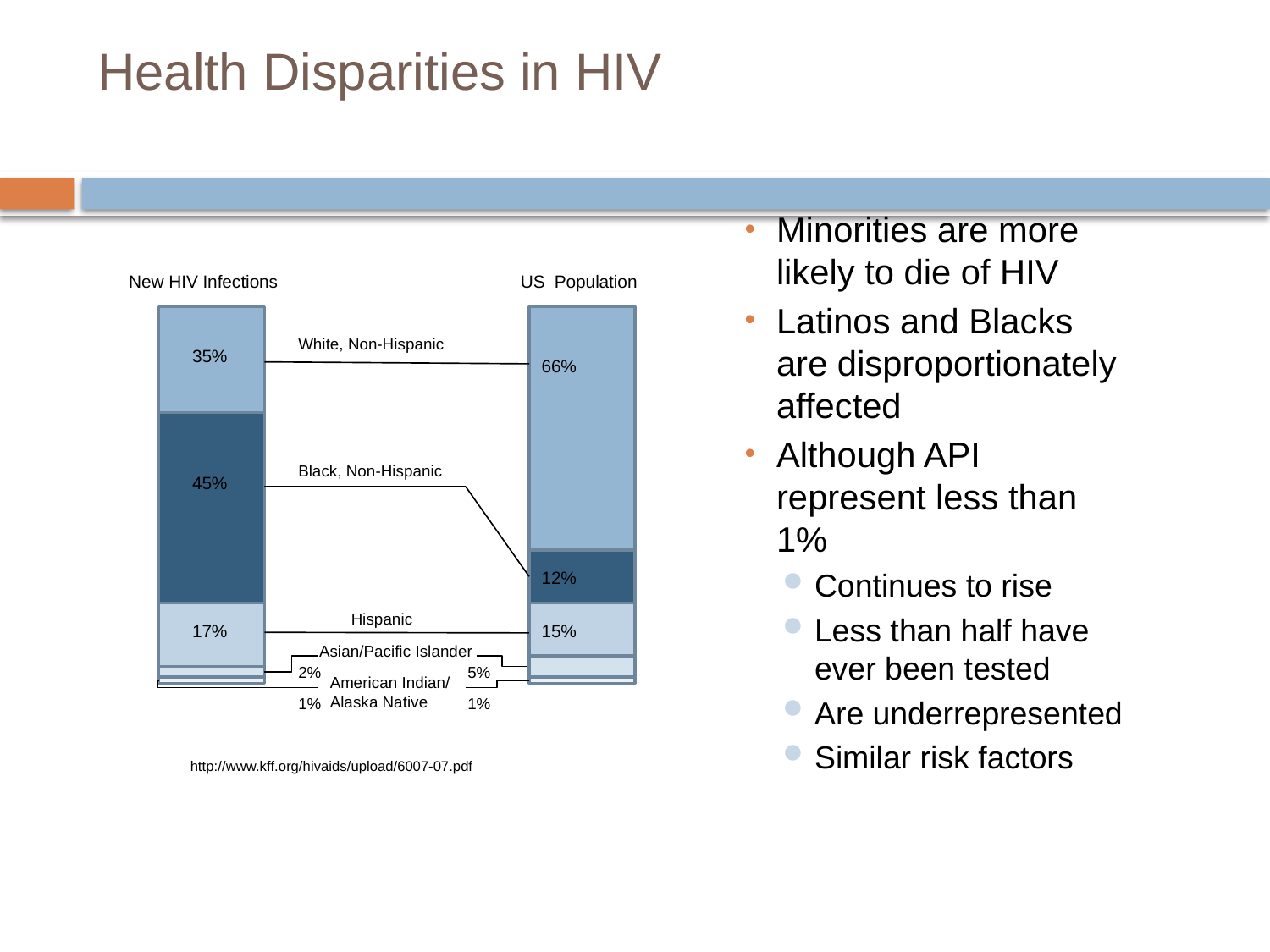

# Health Disparities in HIV
Minorities are more likely to die of HIV
Latinos and Blacks are disproportionately affected
Although API represent less than 1%
Continues to rise
Less than half have ever been tested
Are underrepresented
Similar risk factors

New HIV Infections
US  Population

White, Non-Hispanic
35%
66%

Black, Non-Hispanic
45%

12%

Hispanic

17%
15%
Asian/Pacific Islander
2%
5%

American Indian/
Alaska Native

1%
1%
http://www.kff.org/hivaids/upload/6007-07.pdf